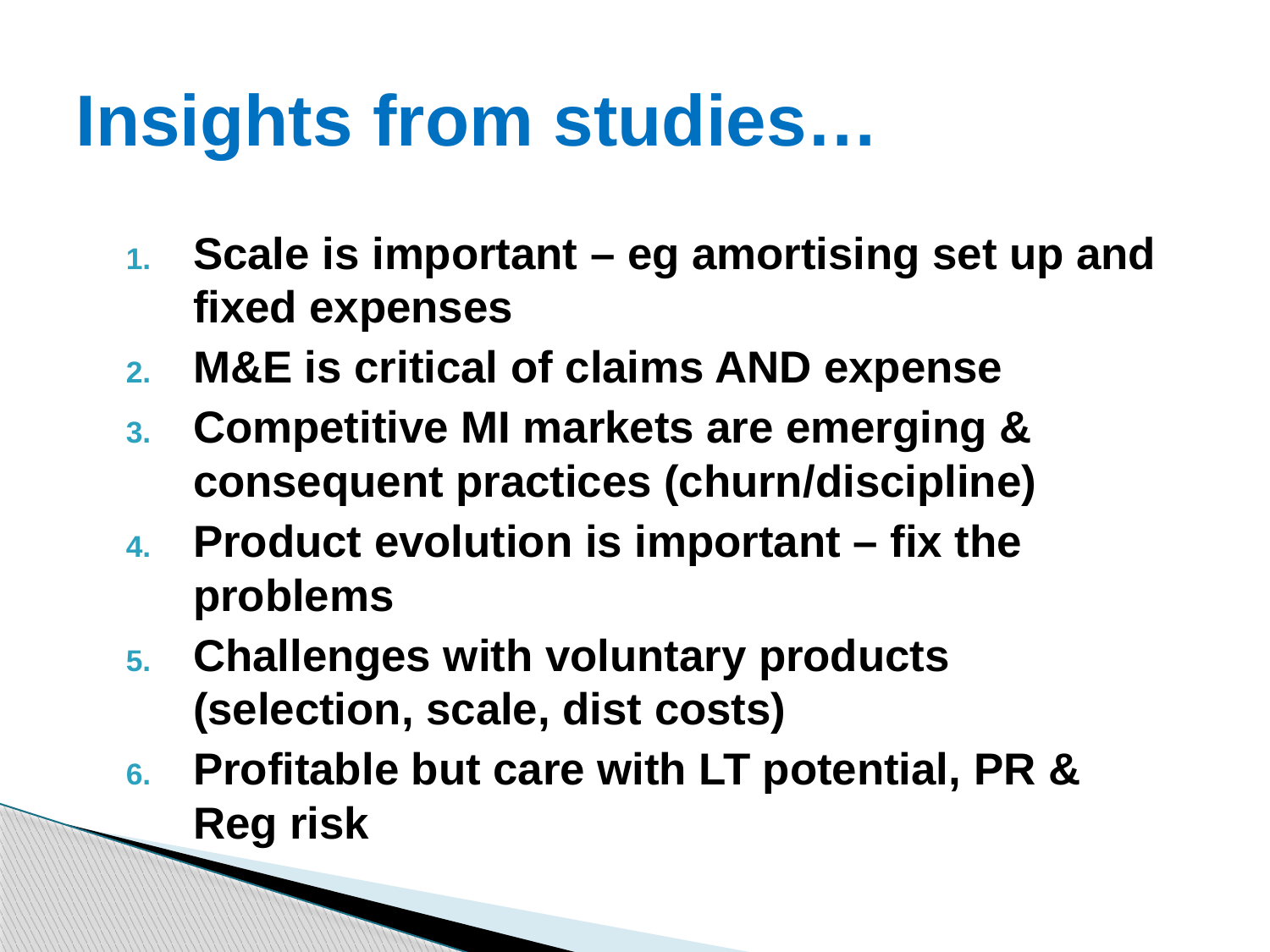

# Insights from studies…
Scale is important – eg amortising set up and fixed expenses
M&E is critical of claims AND expense
Competitive MI markets are emerging & consequent practices (churn/discipline)
Product evolution is important – fix the problems
Challenges with voluntary products (selection, scale, dist costs)
Profitable but care with LT potential, PR & Reg risk